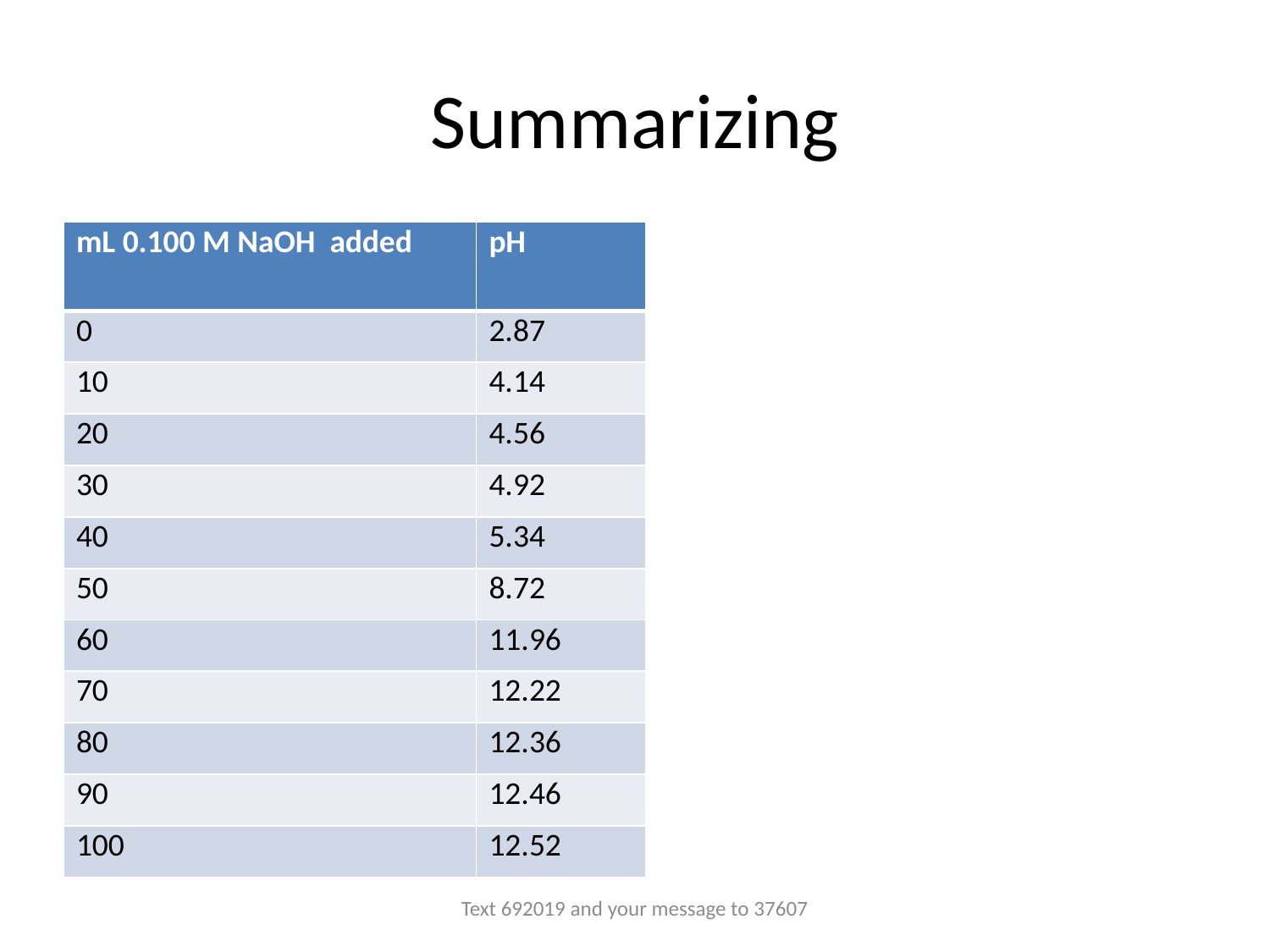

# Summarizing
| mL 0.100 M NaOH added | pH |
| --- | --- |
| 0 | 2.87 |
| 10 | 4.14 |
| 20 | 4.56 |
| 30 | 4.92 |
| 40 | 5.34 |
| 50 | 8.72 |
| 60 | 11.96 |
| 70 | 12.22 |
| 80 | 12.36 |
| 90 | 12.46 |
| 100 | 12.52 |
Text 692019 and your message to 37607